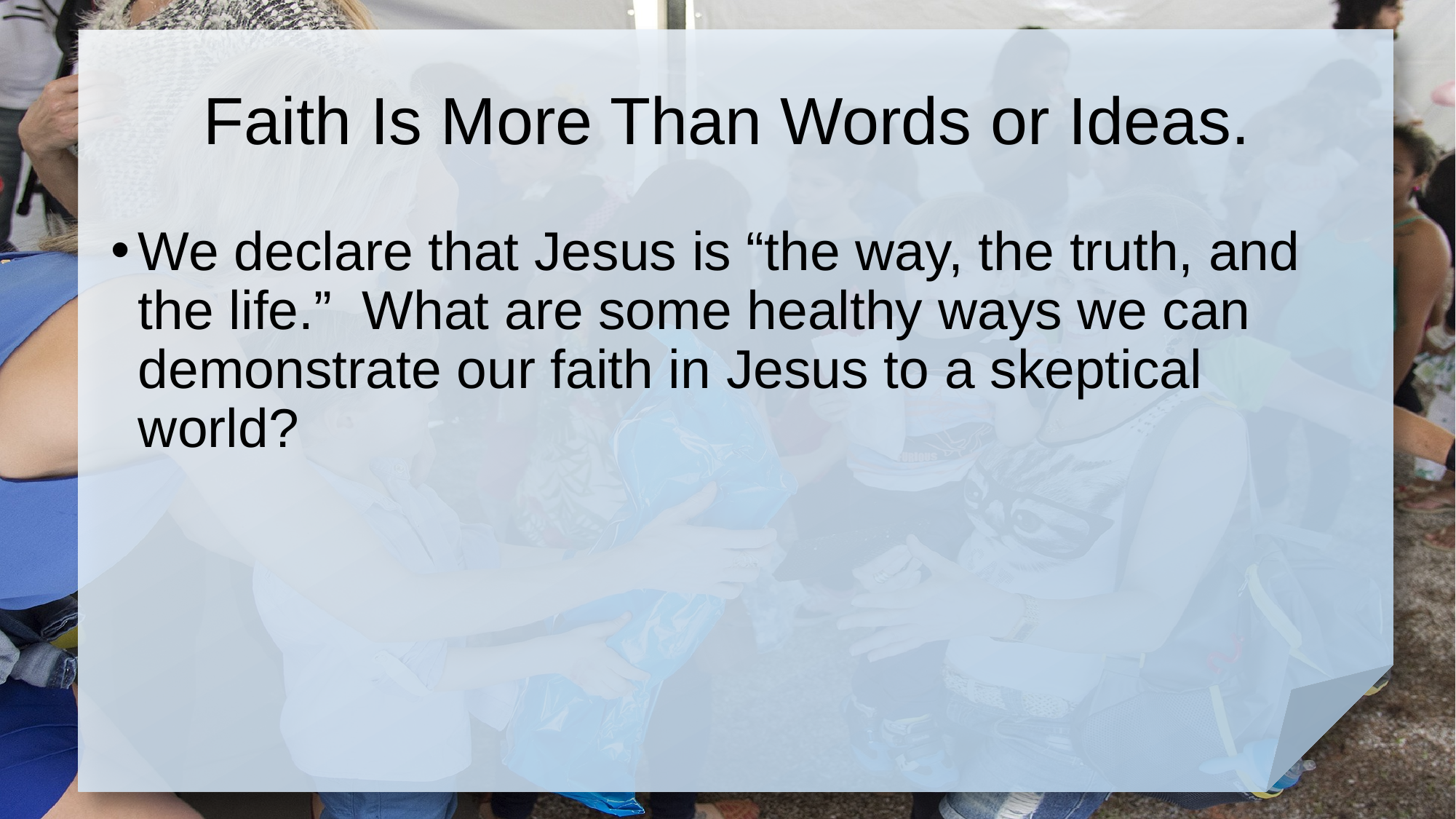

# Faith Is More Than Words or Ideas.
We declare that Jesus is “the way, the truth, and the life.”  What are some healthy ways we can demonstrate our faith in Jesus to a skeptical world?